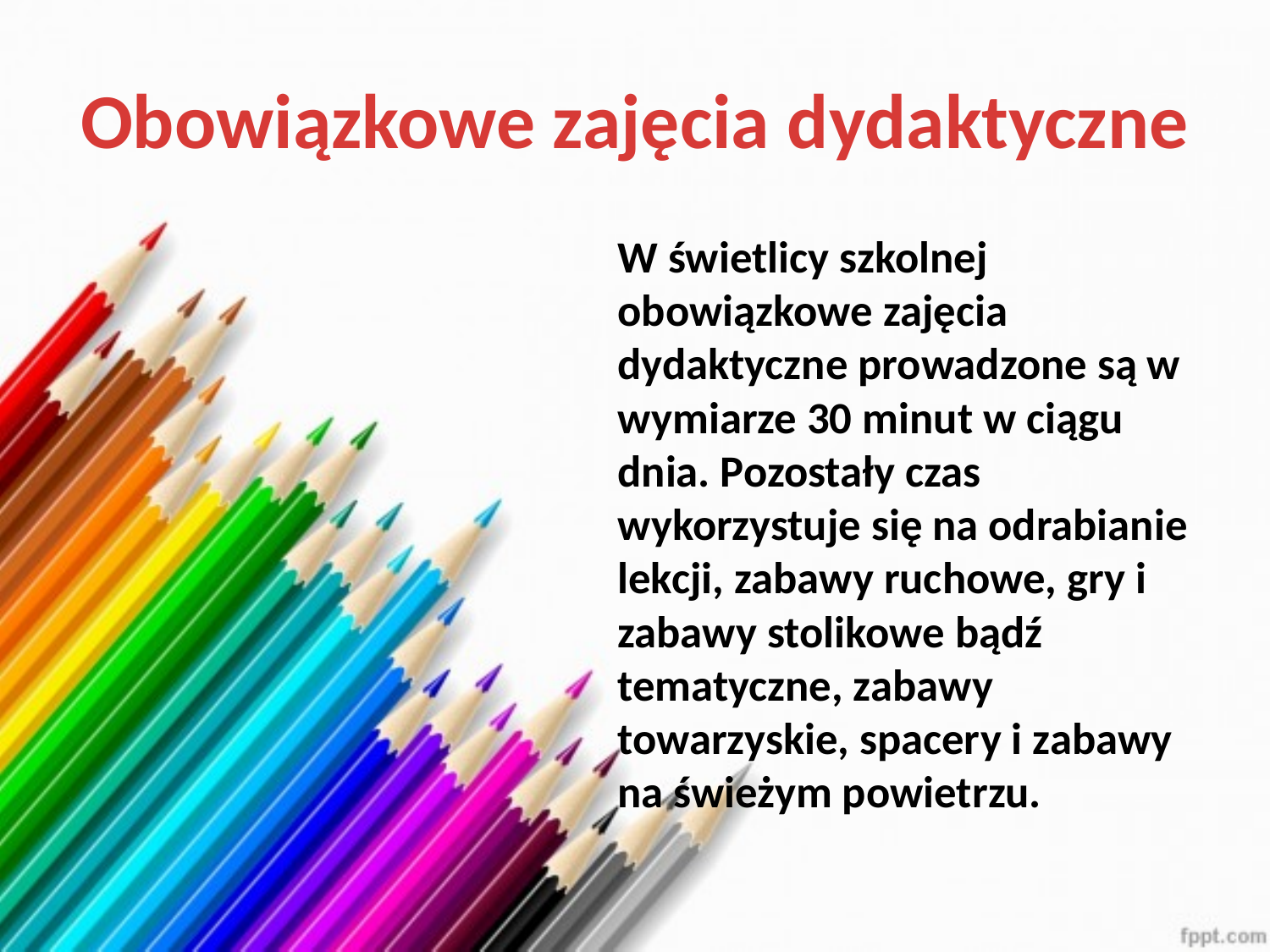

# Obowiązkowe zajęcia dydaktyczne
W świetlicy szkolnej obowiązkowe zajęcia dydaktyczne prowadzone są w wymiarze 30 minut w ciągu dnia. Pozostały czas wykorzystuje się na odrabianie lekcji, zabawy ruchowe, gry i zabawy stolikowe bądź tematyczne, zabawy towarzyskie, spacery i zabawy na świeżym powietrzu.